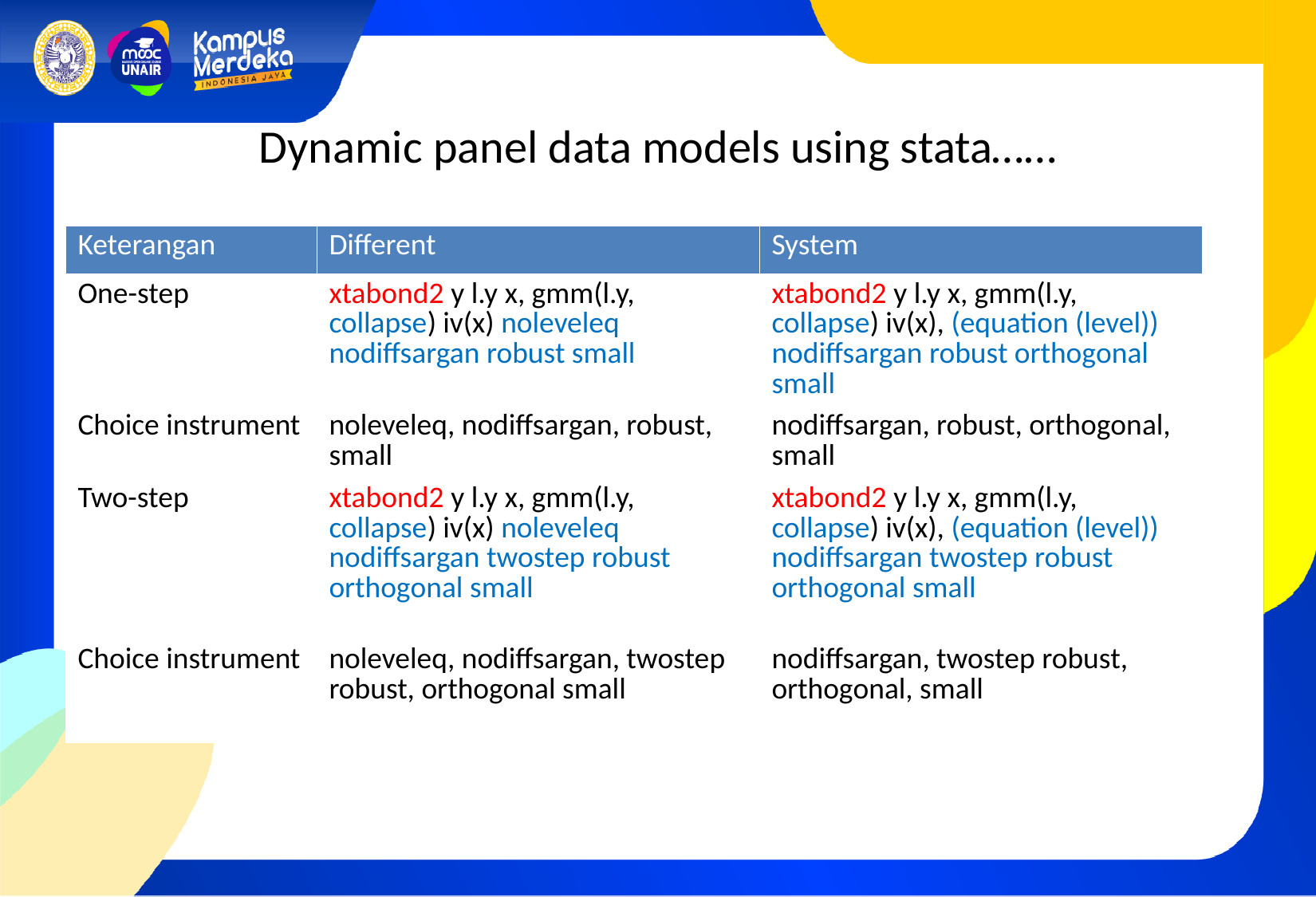

# Dynamic panel data models using stata……
| Keterangan | Different | System |
| --- | --- | --- |
| One-step | xtabond2 y l.y x, gmm(l.y, collapse) iv(x) noleveleq nodiffsargan robust small | xtabond2 y l.y x, gmm(l.y, collapse) iv(x), (equation (level)) nodiffsargan robust orthogonal small |
| Choice instrument | noleveleq, nodiffsargan, robust, small | nodiffsargan, robust, orthogonal, small |
| Two-step | xtabond2 y l.y x, gmm(l.y, collapse) iv(x) noleveleq nodiffsargan twostep robust orthogonal small | xtabond2 y l.y x, gmm(l.y, collapse) iv(x), (equation (level)) nodiffsargan twostep robust orthogonal small |
| Choice instrument | noleveleq, nodiffsargan, twostep robust, orthogonal small | nodiffsargan, twostep robust, orthogonal, small |